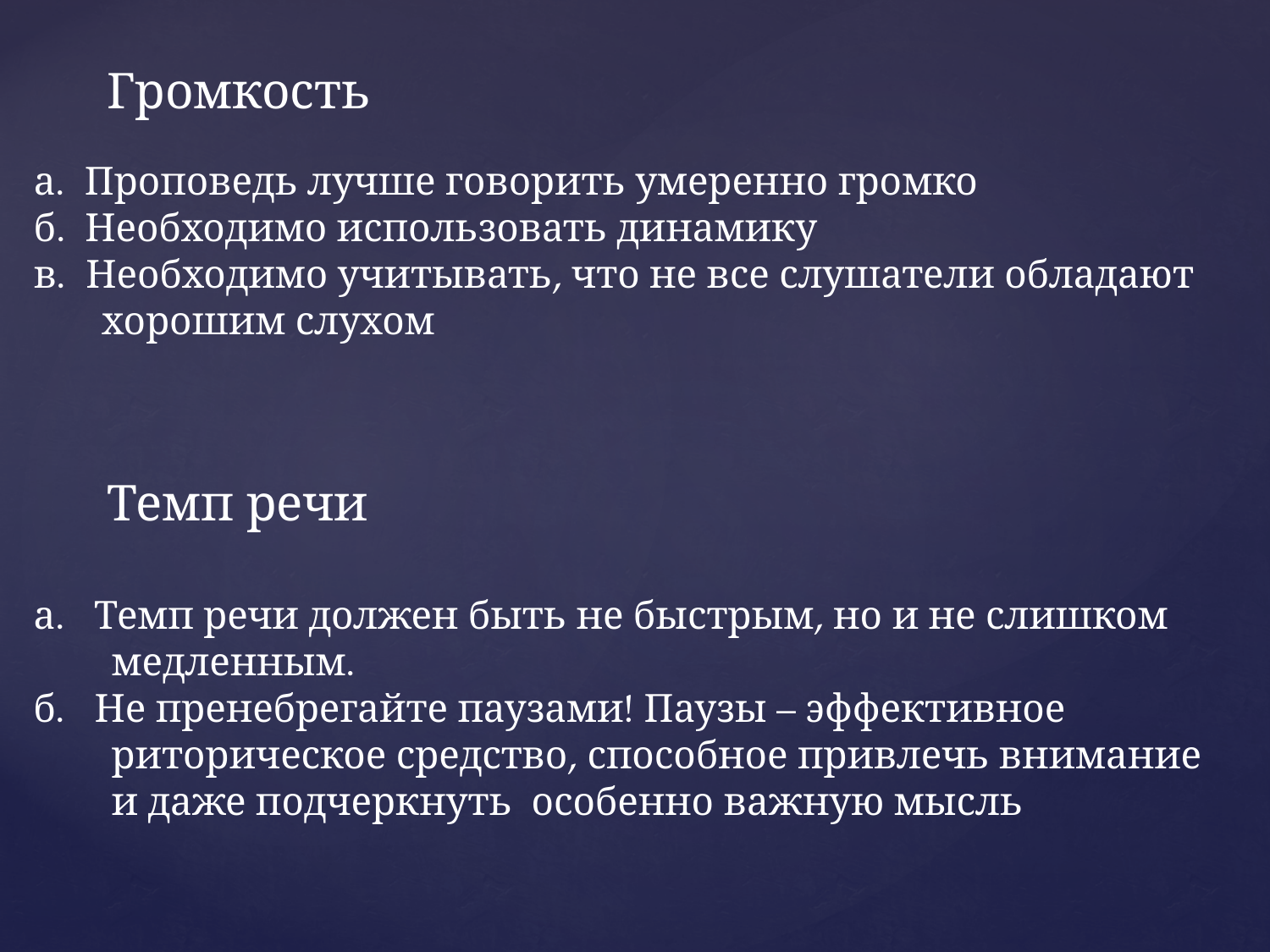

Громкость

а.  Проповедь лучше говорить умеренно громко
б.  Необходимо использовать динамику
в.  Необходимо учитывать, что не все слушатели обладают
       хорошим слухом
      Темп речи

а.   Темп речи должен быть не быстрым, но и не слишком
        медленным.
б.   Не пренебрегайте паузами! Паузы – эффективное
        риторическое средство, способное привлечь внимание
        и даже подчеркнуть  особенно важную мысль